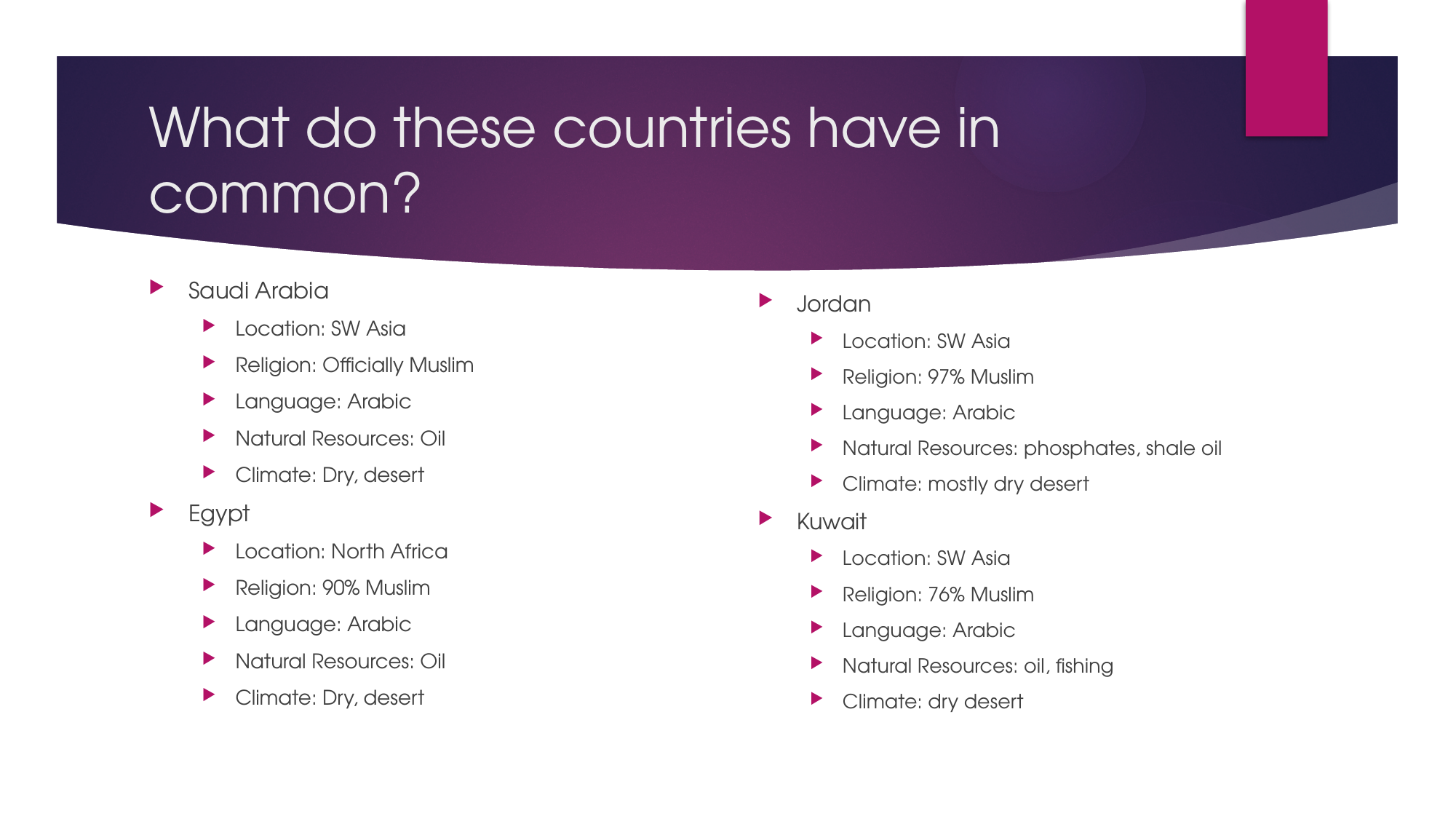

# What do these countries have in common?
Saudi Arabia
Location: SW Asia
Religion: Officially Muslim
Language: Arabic
Natural Resources: Oil
Climate: Dry, desert
Egypt
Location: North Africa
Religion: 90% Muslim
Language: Arabic
Natural Resources: Oil
Climate: Dry, desert

Jordan
Location: SW Asia
Religion: 97% Muslim
Language: Arabic
Natural Resources: phosphates, shale oil
Climate: mostly dry desert
Kuwait
Location: SW Asia
Religion: 76% Muslim
Language: Arabic
Natural Resources: oil, fishing
Climate: dry desert